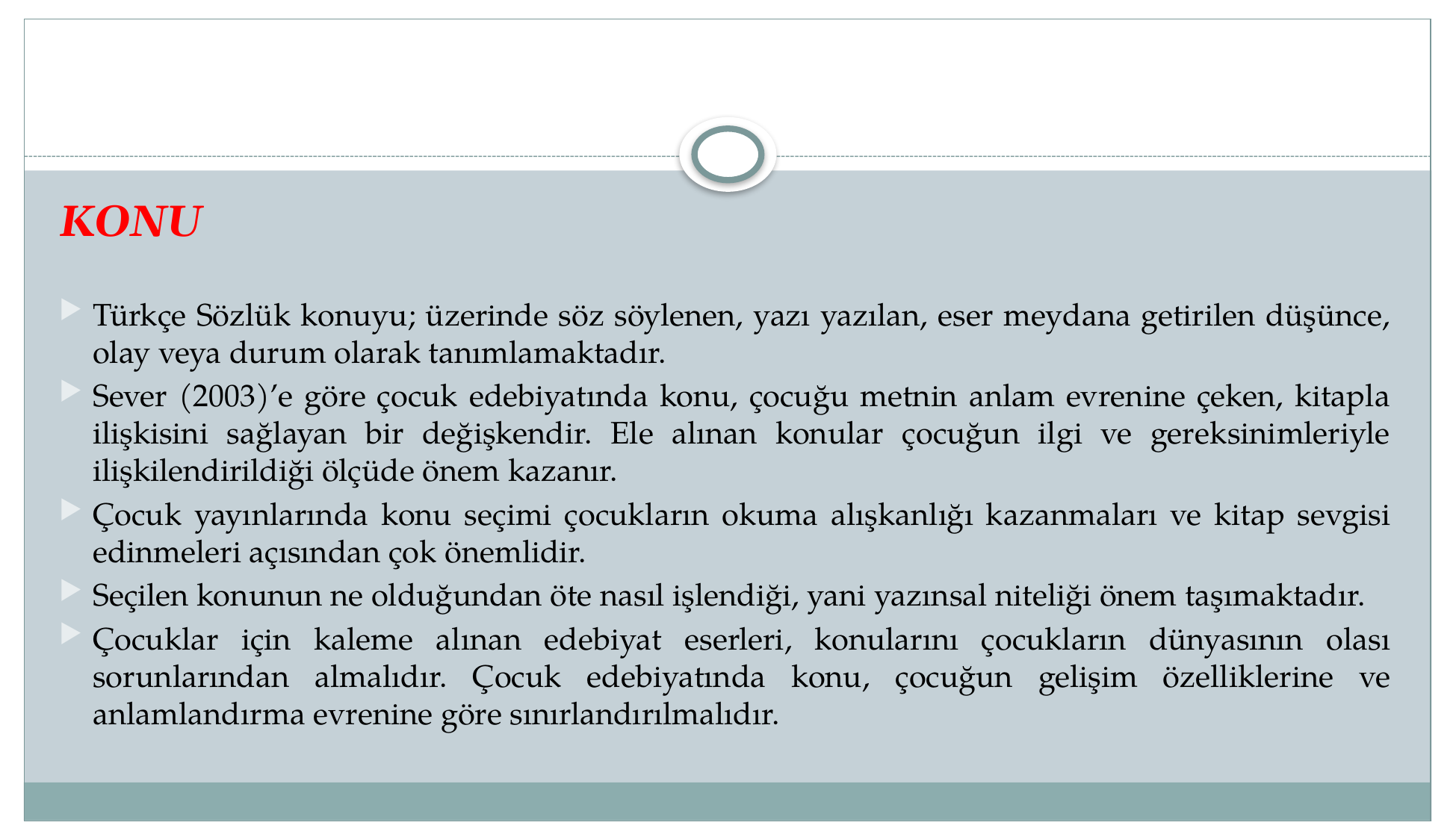

#
KONU

Türkçe Sözlük konuyu; üzerinde söz söylenen, yazı yazılan, eser meydana getirilen düşünce, olay veya durum olarak tanımlamaktadır.
Sever (2003)’e göre çocuk edebiyatında konu, çocuğu metnin anlam evrenine çeken, kitapla ilişkisini sağlayan bir değişkendir. Ele alınan konular çocuğun ilgi ve gereksinimleriyle ilişkilendirildiği ölçüde önem kazanır.
Çocuk yayınlarında konu seçimi çocukların okuma alışkanlığı kazanmaları ve kitap sevgisi edinmeleri açısından çok önemlidir.
Seçilen konunun ne olduğundan öte nasıl işlendiği, yani yazınsal niteliği önem taşımaktadır.
Çocuklar için kaleme alınan edebiyat eserleri, konularını çocukların dünyasının olası sorunlarından almalıdır. Çocuk edebiyatında konu, çocuğun gelişim özelliklerine ve anlamlandırma evrenine göre sınırlandırılmalıdır.